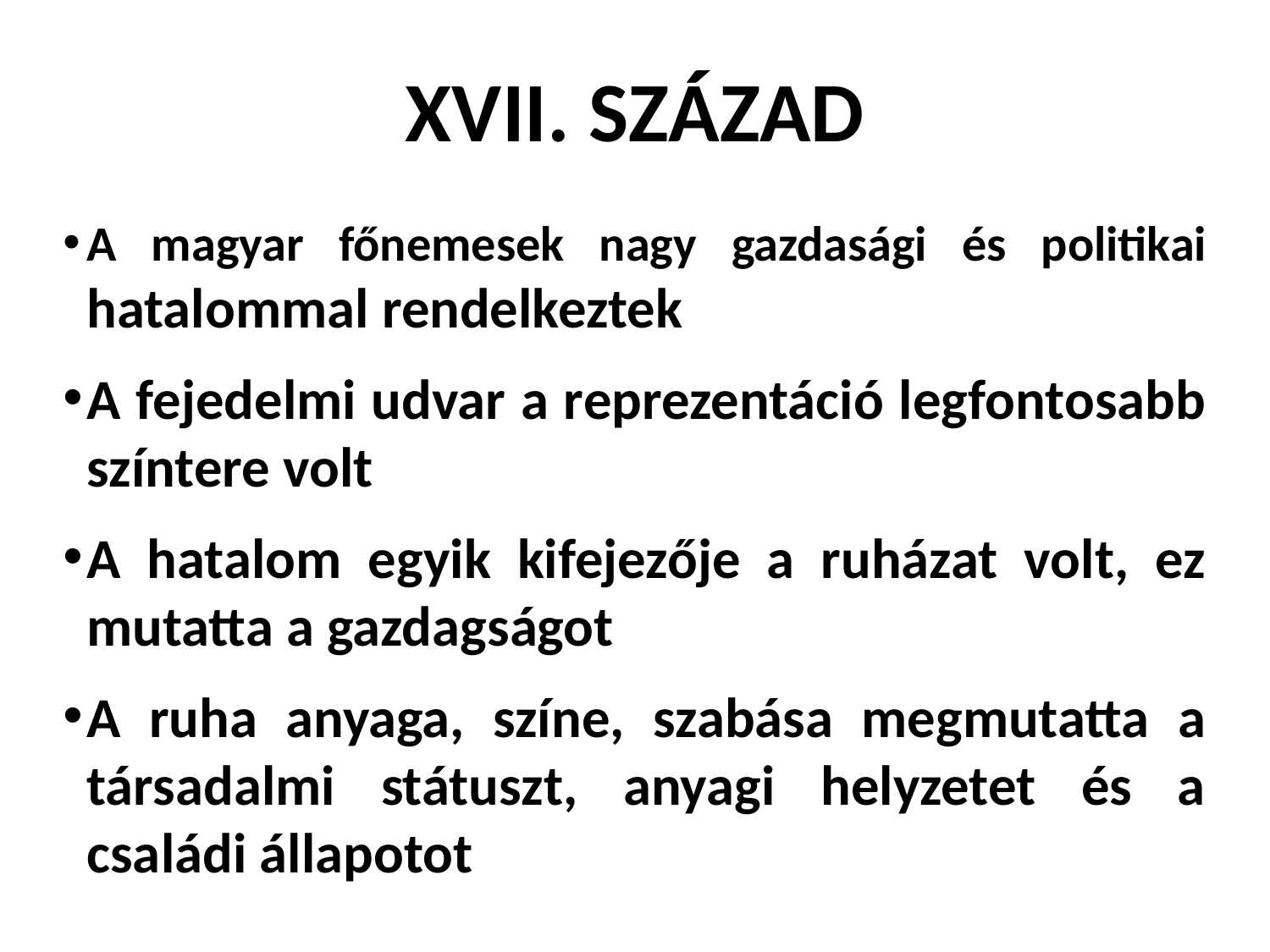

# XVII. SZÁZAD
A magyar főnemesek nagy gazdasági és politikai hatalommal rendelkeztek
A fejedelmi udvar a reprezentáció legfontosabb színtere volt
A hatalom egyik kifejezője a ruházat volt, ez mutatta a gazdagságot
A ruha anyaga, színe, szabása megmutatta a társadalmi státuszt, anyagi helyzetet és a családi állapotot